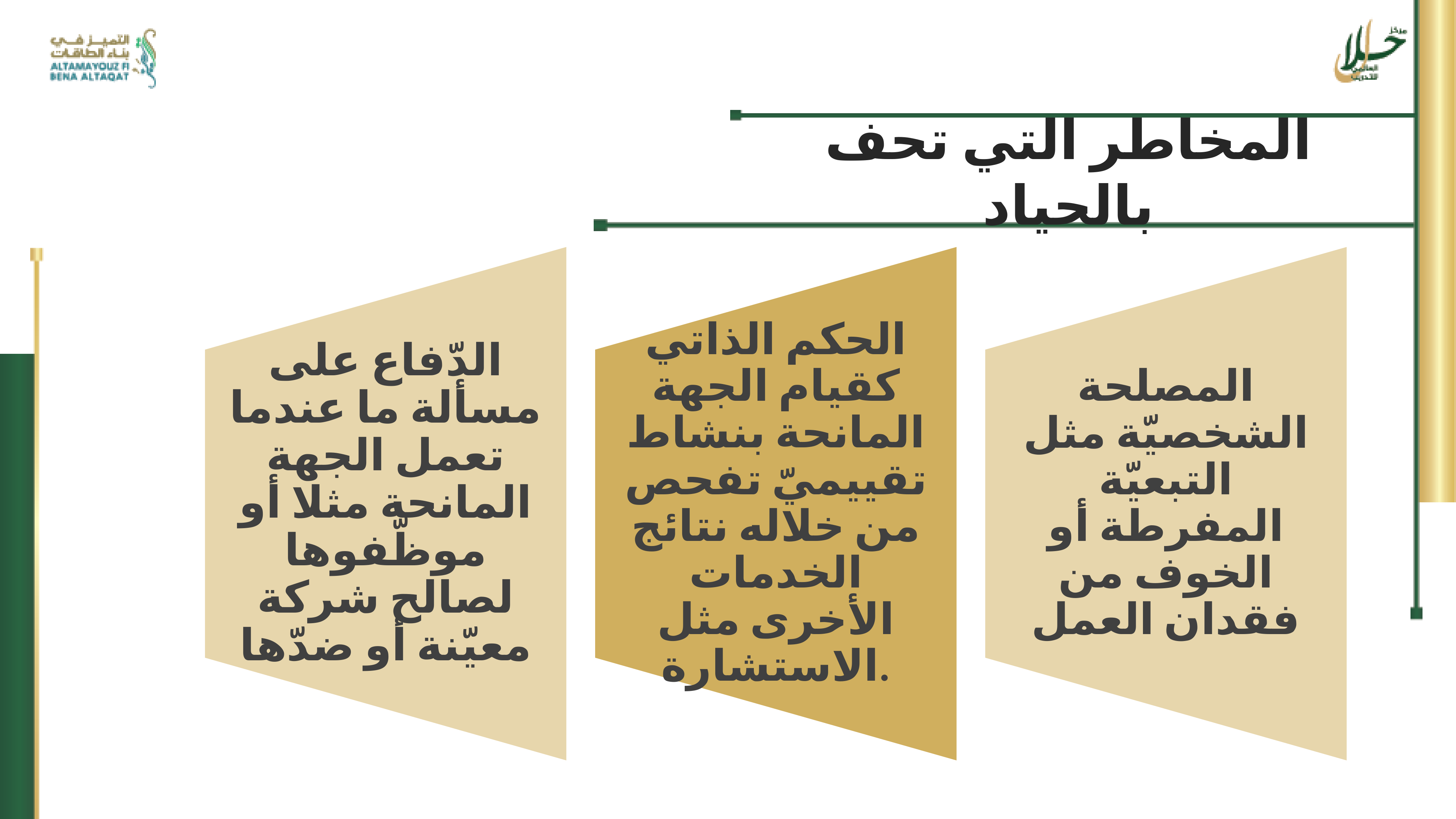

المخاطر التي تحف بالحياد

الدّفاع على مسألة ما عندما تعمل الجهة المانحة مثلا أو موظّفوها لصالح شركة معيّنة أو ضدّها

الحكم الذاتي كقيام الجهة المانحة بنشاط تقييميّ تفحص من خلاله نتائج الخدمات الأخرى مثل الاستشارة.

المصلحة الشخصيّة مثل التبعيّة المفرطة أو الخوف من فقدان العمل